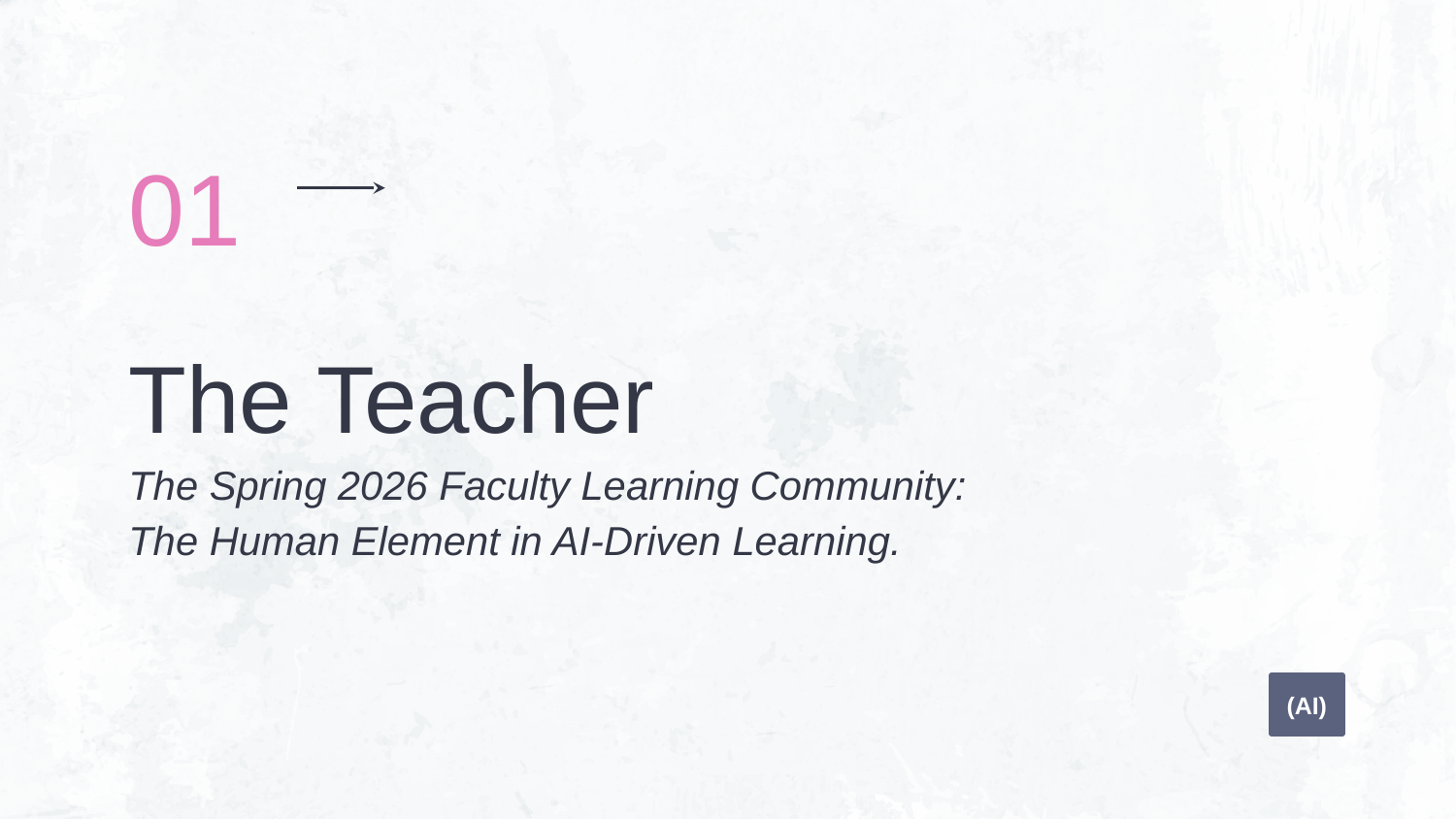

01
# The Teacher
The Spring 2026 Faculty Learning Community:
The Human Element in AI-Driven Learning.
(AI)